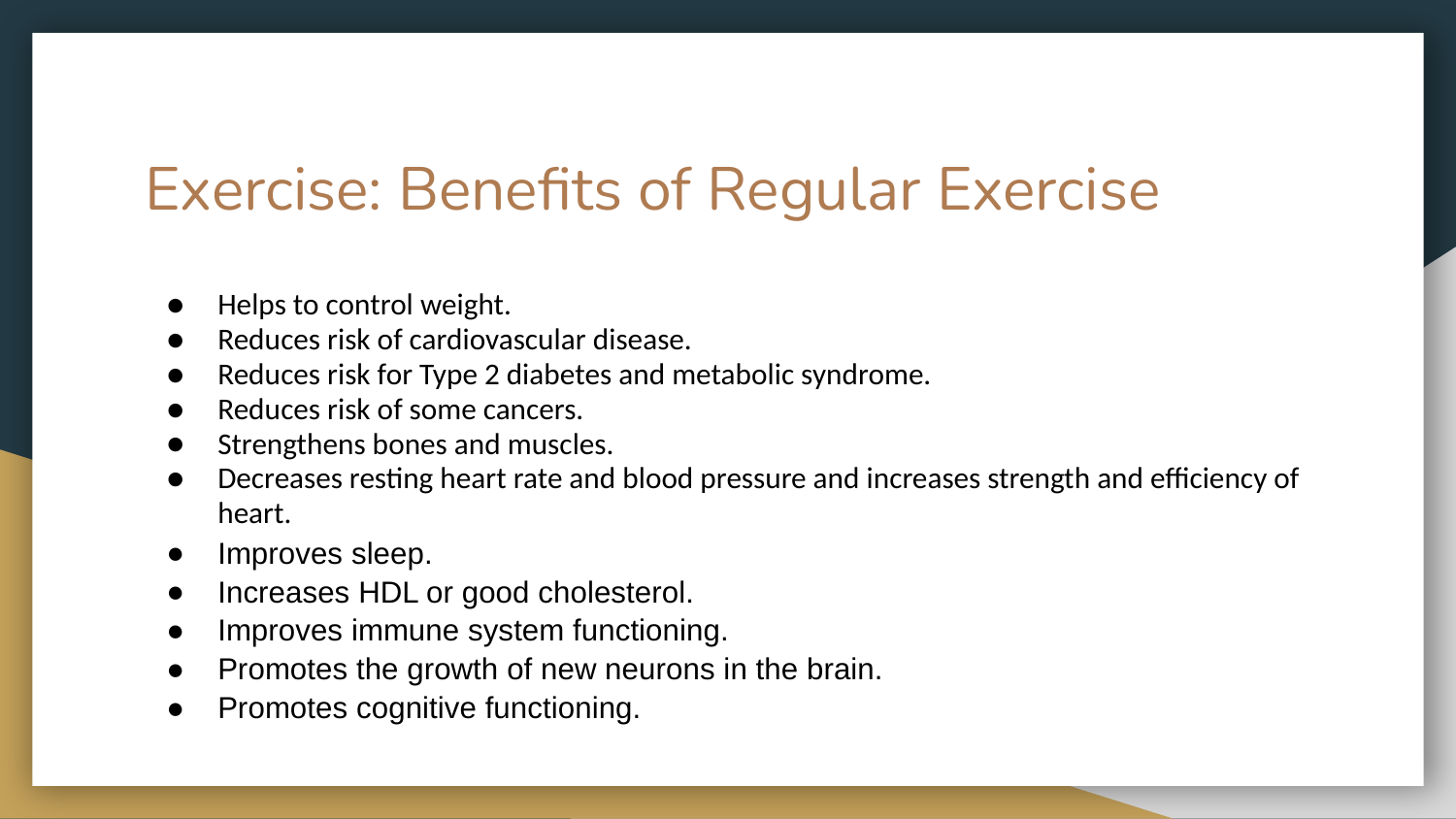

# Exercise: Benefits of Regular Exercise
Helps to control weight.
Reduces risk of cardiovascular disease.
Reduces risk for Type 2 diabetes and metabolic syndrome.
Reduces risk of some cancers.
Strengthens bones and muscles.
Decreases resting heart rate and blood pressure and increases strength and efficiency of heart.
Improves sleep.
Increases HDL or good cholesterol.
Improves immune system functioning.
Promotes the growth of new neurons in the brain.
Promotes cognitive functioning.